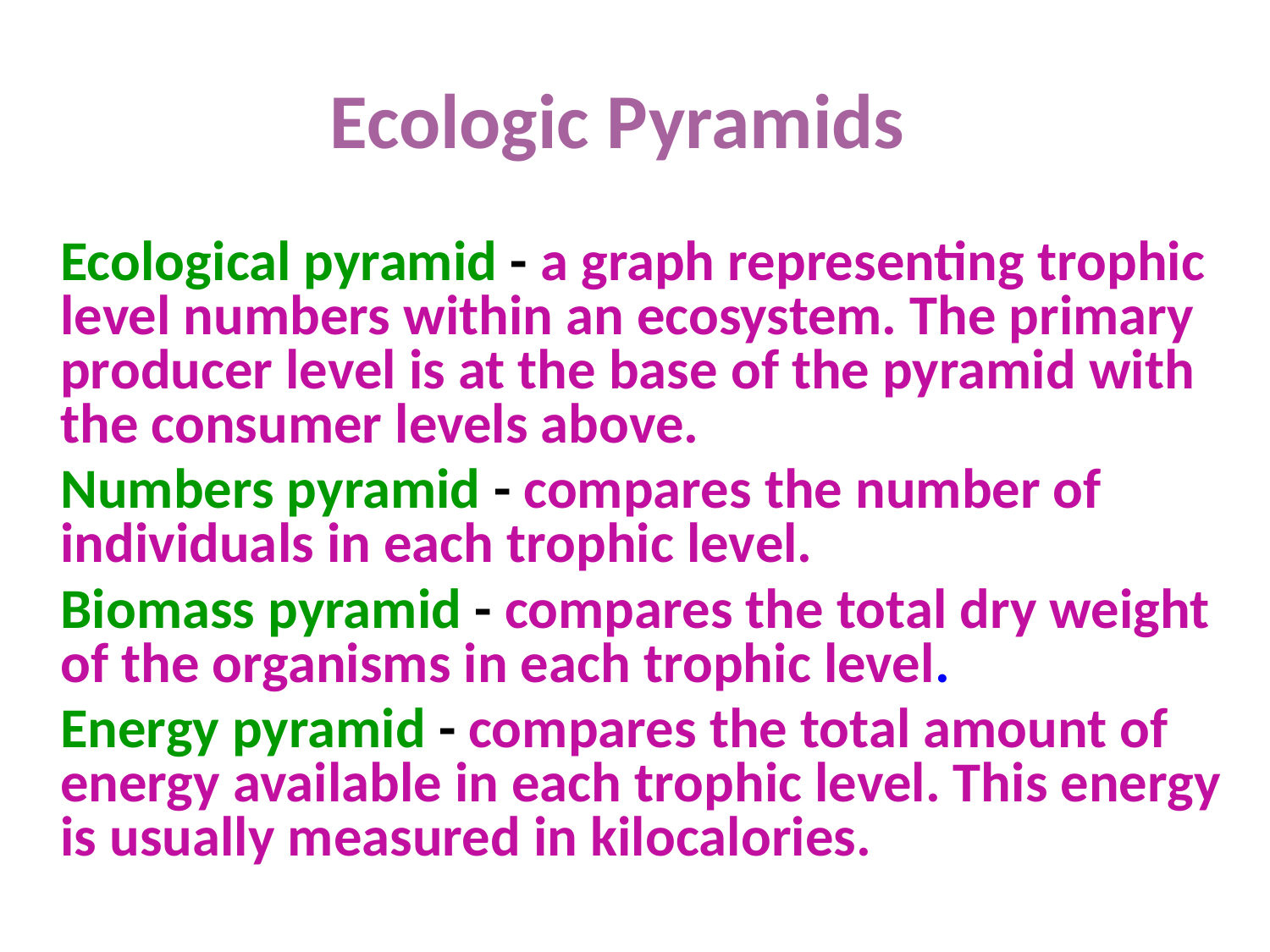

# Ecologic Pyramids
	Ecological pyramid - a graph representing trophic level numbers within an ecosystem. The primary producer level is at the base of the pyramid with the consumer levels above.
	Numbers pyramid - compares the number of individuals in each trophic level.
	Biomass pyramid - compares the total dry weight of the organisms in each trophic level.
	Energy pyramid - compares the total amount of energy available in each trophic level. This energy is usually measured in kilocalories.